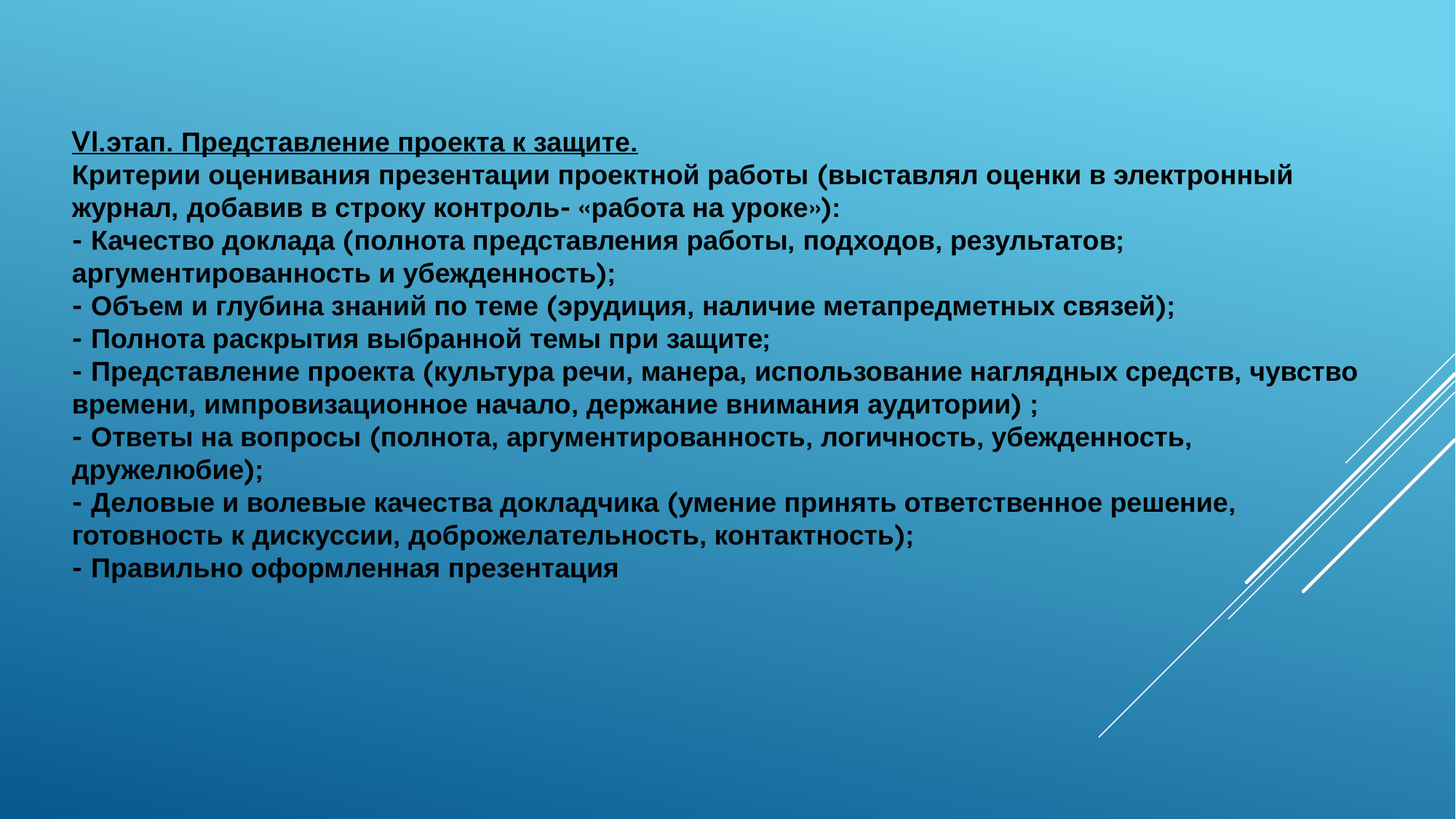

VI.этап. Представление проекта к защите.
Критерии оценивания презентации проектной работы (выставлял оценки в электронный журнал, добавив в строку контроль- «работа на уроке»):
- Качество доклада (полнота представления работы, подходов, результатов; аргументированность и убежденность);
- Объем и глубина знаний по теме (эрудиция, наличие метапредметных связей);
- Полнота раскрытия выбранной темы при защите;
- Представление проекта (культура речи, манера, использование наглядных средств, чувство времени, импровизационное начало, держание внимания аудитории) ;
- Ответы на вопросы (полнота, аргументированность, логичность, убежденность, дружелюбие);
- Деловые и волевые качества докладчика (умение принять ответственное решение, готовность к дискуссии, доброжелательность, контактность);
- Правильно оформленная презентация